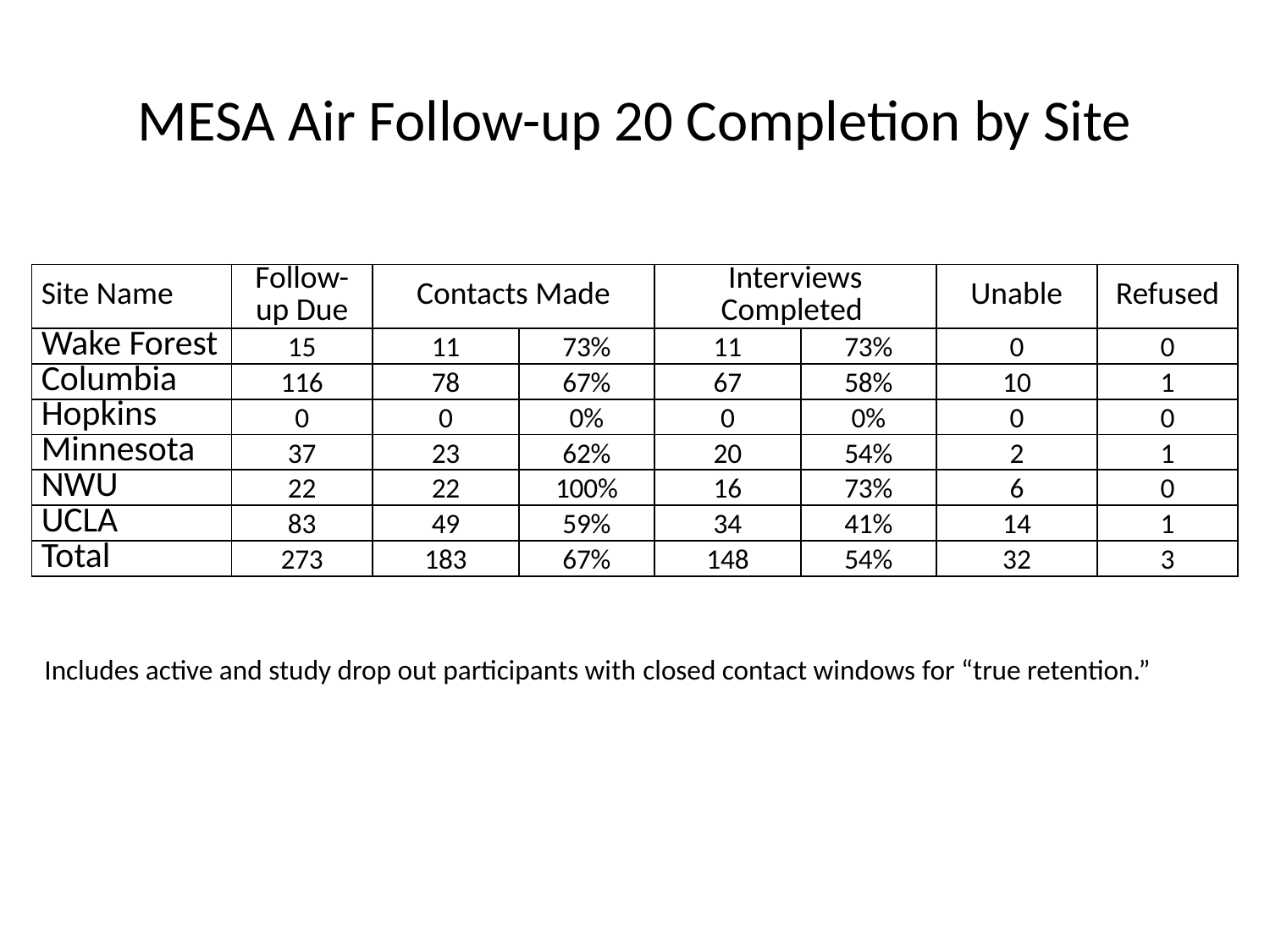

# MESA Air Follow-up 20 Completion by Site
| Site Name | Follow-up Due | Contacts Made |  | Interviews Completed |  | Unable | Refused |
| --- | --- | --- | --- | --- | --- | --- | --- |
| Wake Forest | 15 | 11 | 73% | 11 | 73% | 0 | 0 |
| Columbia | 116 | 78 | 67% | 67 | 58% | 10 | 1 |
| Hopkins | 0 | 0 | 0% | 0 | 0% | 0 | 0 |
| Minnesota | 37 | 23 | 62% | 20 | 54% | 2 | 1 |
| NWU | 22 | 22 | 100% | 16 | 73% | 6 | 0 |
| UCLA | 83 | 49 | 59% | 34 | 41% | 14 | 1 |
| Total | 273 | 183 | 67% | 148 | 54% | 32 | 3 |
Includes active and study drop out participants with closed contact windows for “true retention.”